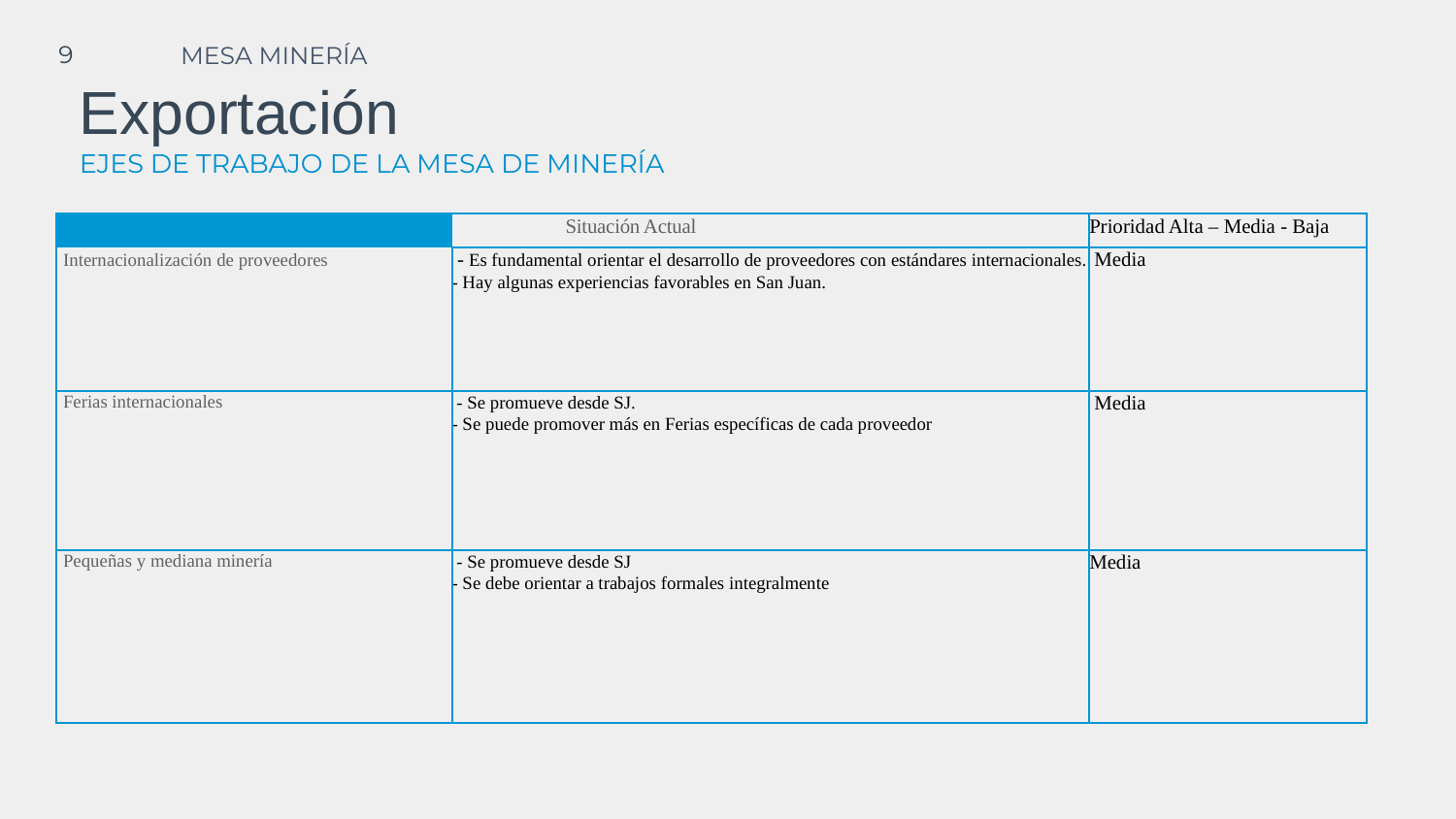

9
MESA MINERÍA
Exportación
EJES DE TRABAJO DE LA MESA DE MINERÍA
|  | Situación Actual | Prioridad Alta – Media - Baja |
| --- | --- | --- |
| Internacionalización de proveedores | - Es fundamental orientar el desarrollo de proveedores con estándares internacionales. - Hay algunas experiencias favorables en San Juan. | Media |
| Ferias internacionales | - Se promueve desde SJ. - Se puede promover más en Ferias específicas de cada proveedor | Media |
| Pequeñas y mediana minería | - Se promueve desde SJ - Se debe orientar a trabajos formales integralmente | Media |